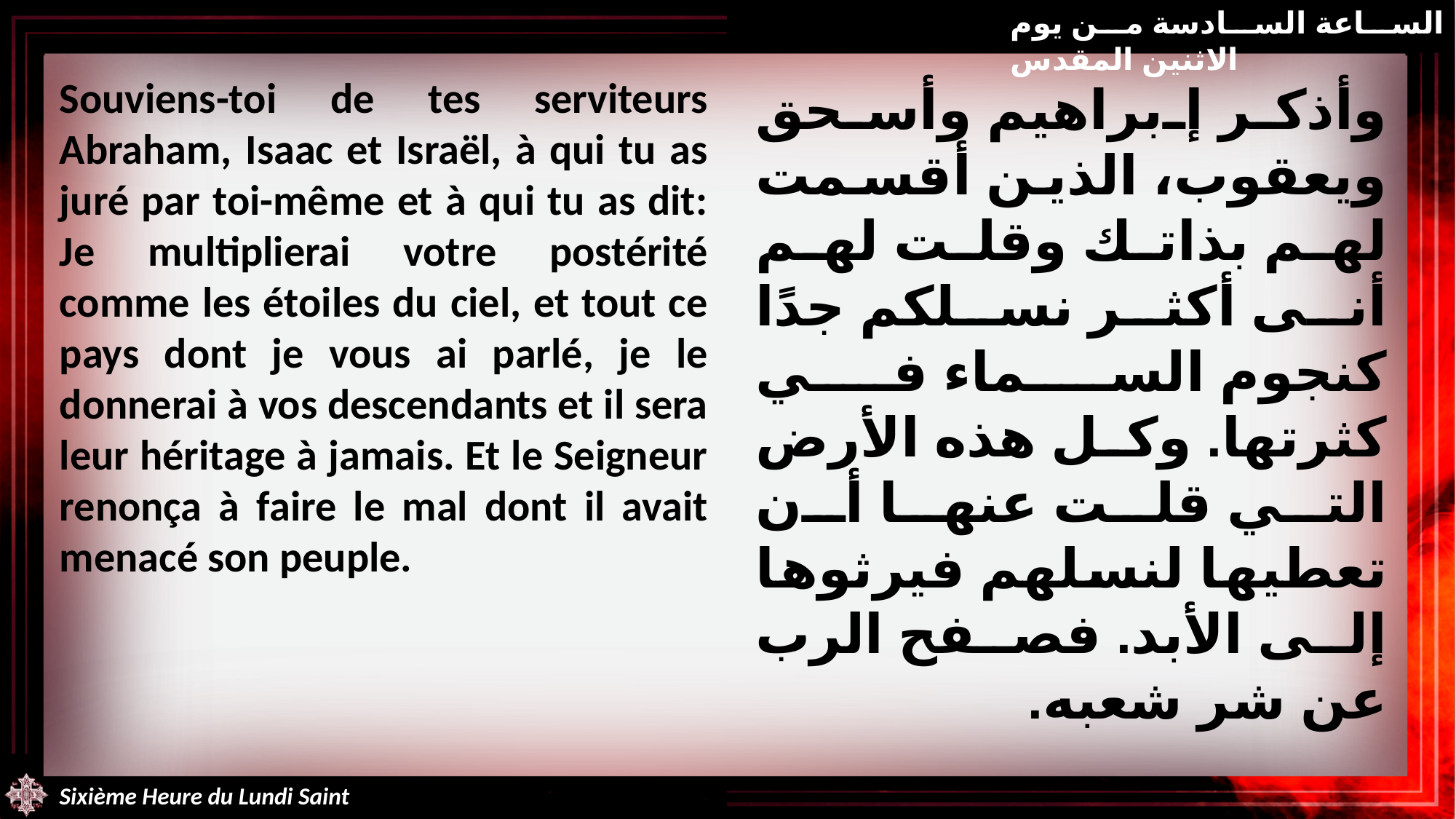

الساعة السادسة من يوم الاثنين المقدس
Souviens-toi de tes serviteurs Abraham, Isaac et Israël, à qui tu as juré par toi-même et à qui tu as dit: Je multiplierai votre postérité comme les étoiles du ciel, et tout ce pays dont je vous ai parlé, je le donnerai à vos descendants et il sera leur héritage à jamais. Et le Seigneur renonça à faire le mal dont il avait menacé son peuple.
وأذكر إبراهيم وأسحق ويعقوب، الذين أقسمت لهم بذاتك وقلت لهم أنى أكثر نسلكم جدًا كنجوم السماء في كثرتها. وكل هذه الأرض التي قلت عنها أن تعطيها لنسلهم فيرثوها إلى الأبد. فصفح الرب عن شر شعبه.
Sixième Heure du Lundi Saint